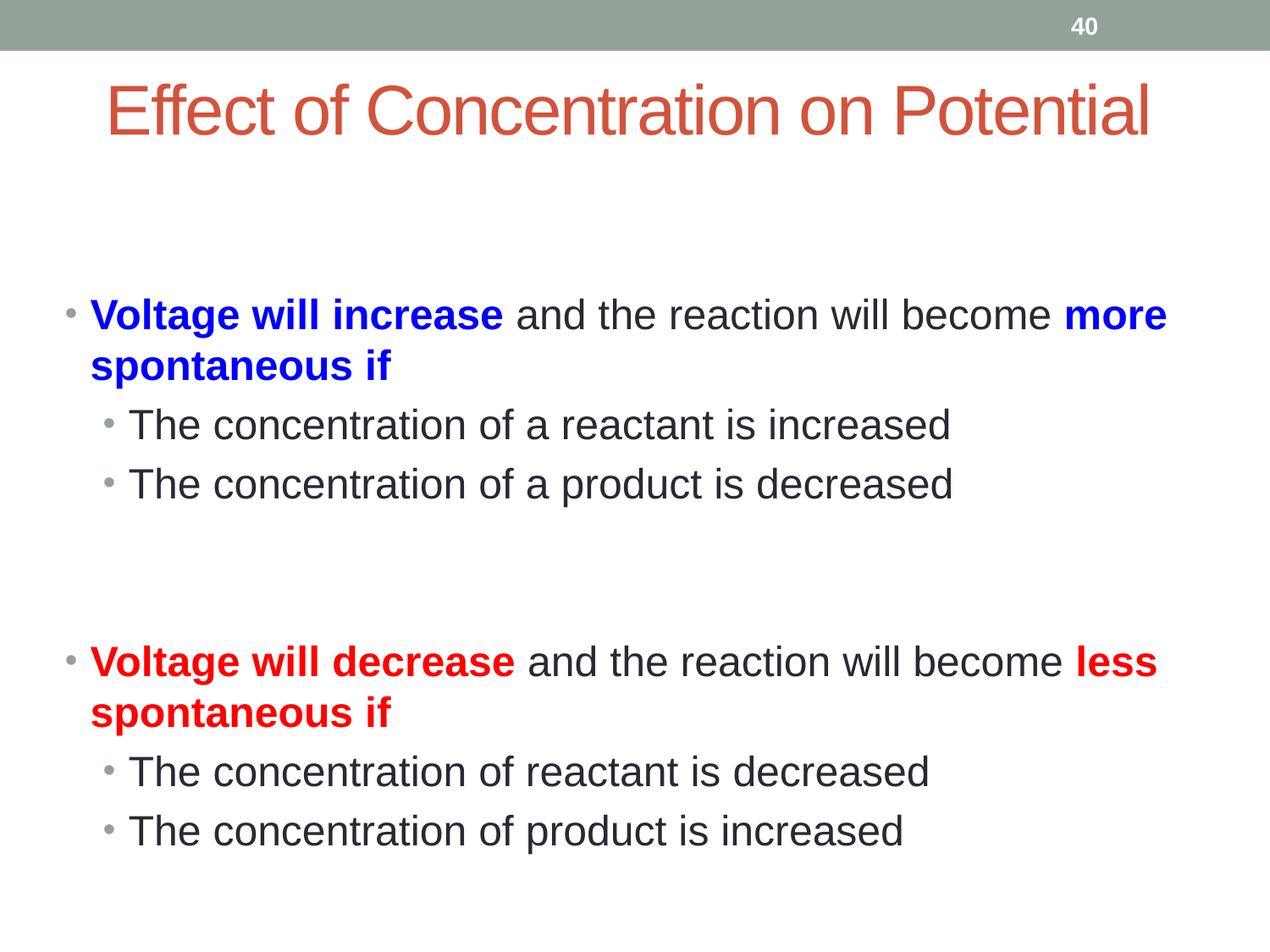

40
# Effect of Concentration on Potential

Voltage will increase and the reaction will become more spontaneous if
The concentration of a reactant is increased
The concentration of a product is decreased

Voltage will decrease and the reaction will become less spontaneous if
The concentration of reactant is decreased
The concentration of product is increased